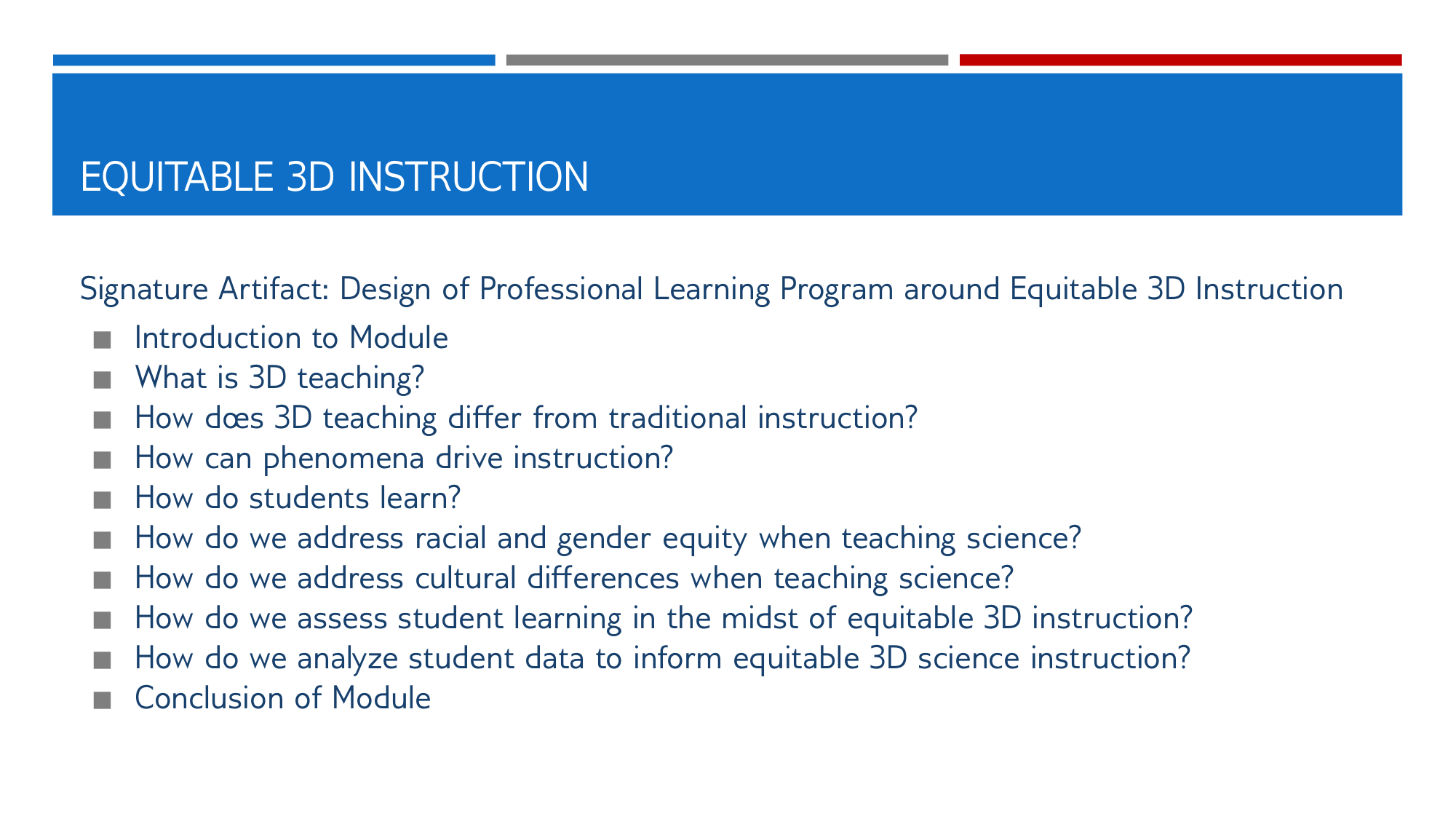

# EQUITABLE 3D INSTRUCTION
Signature Artifact: Design of Professional Learning Program around Equitable 3D Instruction
Introduction to Module
What is 3D teaching?
How does 3D teaching differ from traditional instruction?
How can phenomena drive instruction?
How do students learn?
How do we address racial and gender equity when teaching science?
How do we address cultural differences when teaching science?
How do we assess student learning in the midst of equitable 3D instruction?
How do we analyze student data to inform equitable 3D science instruction?
Conclusion of Module